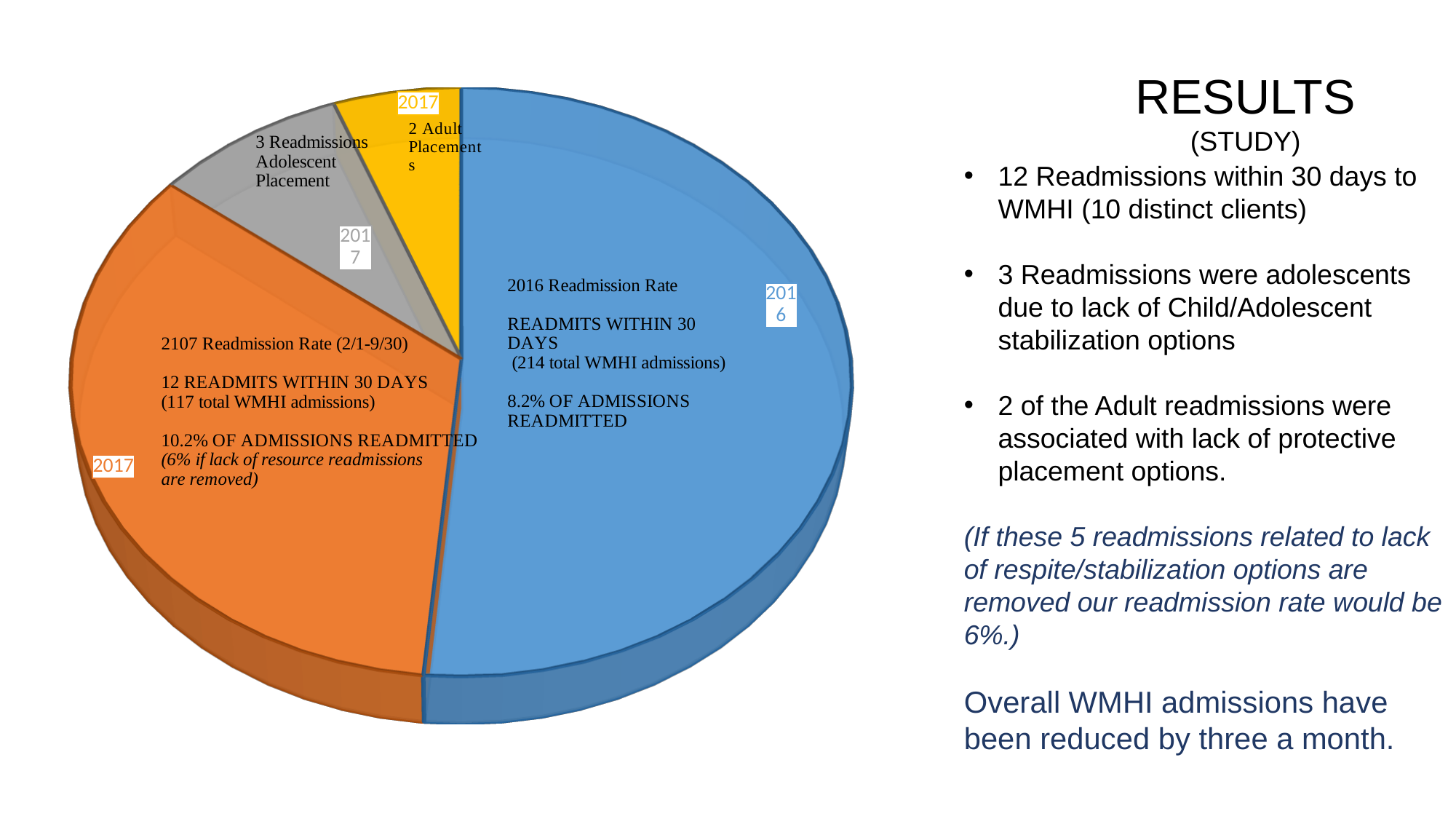

[unsupported chart]

RESULTS
(STUDY)
12 Readmissions within 30 days to WMHI (10 distinct clients)

3 Readmissions were adolescents due to lack of Child/Adolescent stabilization options

2 of the Adult readmissions were associated with lack of protective placement options.

(If these 5 readmissions related to lack of respite/stabilization options are removed our readmission rate would be 6%.)

Overall WMHI admissions have been reduced by three a month.